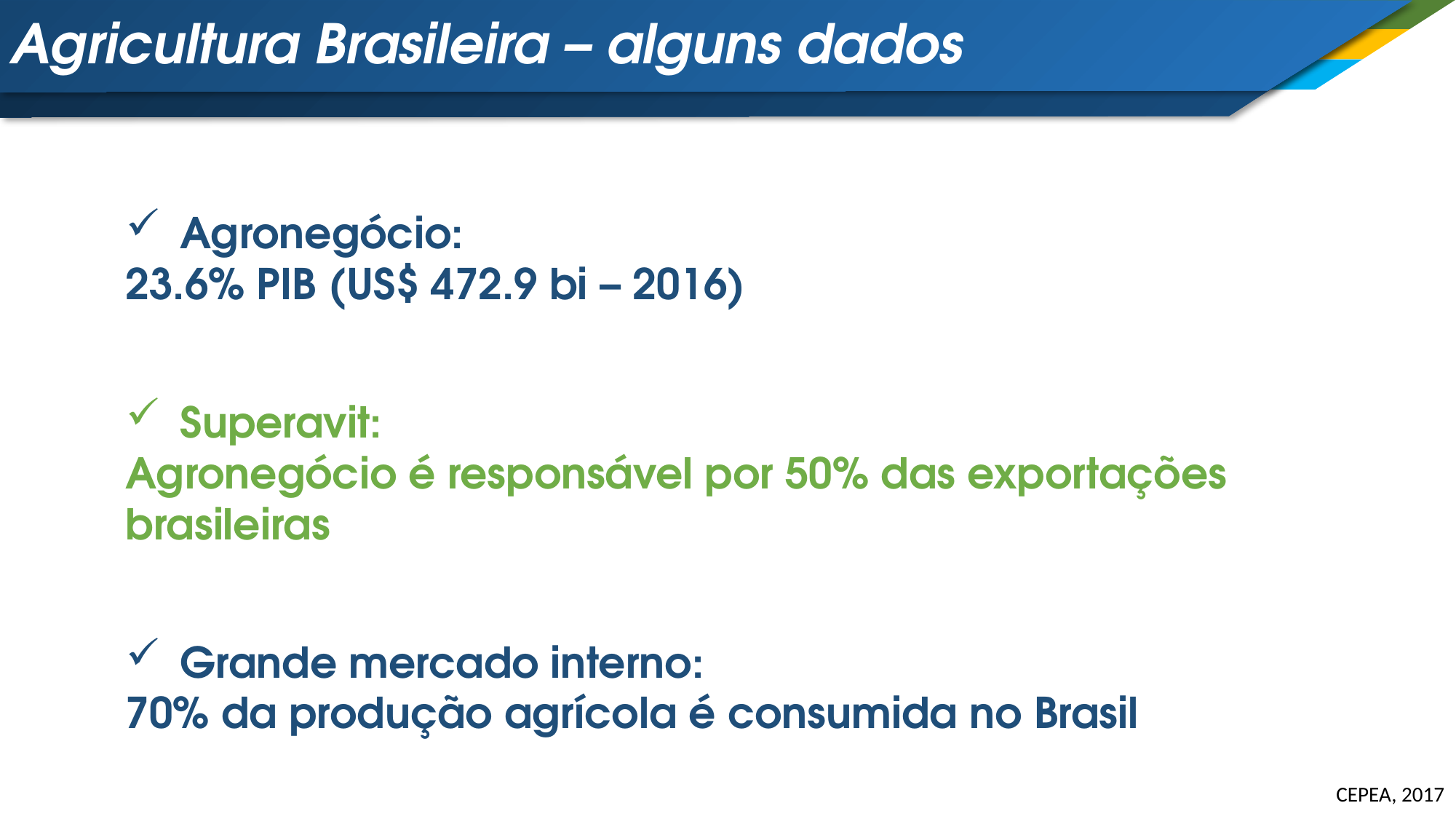

Agricultura Brasileira – alguns dados

Agronegócio:
23.6% PIB (US$ 472.9 bi – 2016)

Superavit:
Agronegócio é responsável por 50% das exportações brasileiras

Grande mercado interno:
70% da produção agrícola é consumida no Brasil
CEPEA, 2017